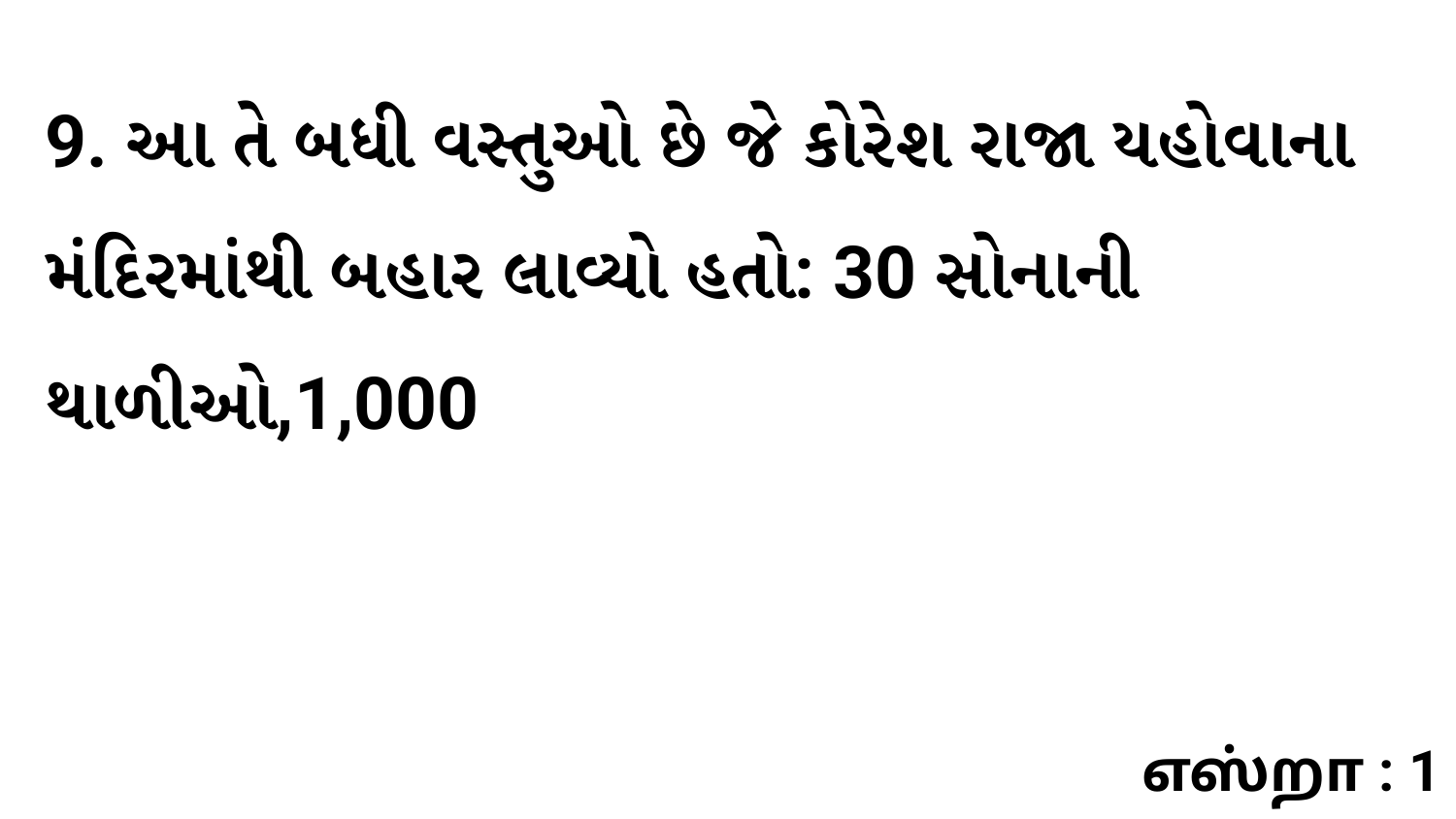

9. આ તે બધી વસ્તુઓ છે જે કોરેશ રાજા યહોવાના મંદિરમાંથી બહાર લાવ્યો હતો: 30 સોનાની થાળીઓ,1,000
எஸ்றா : 1